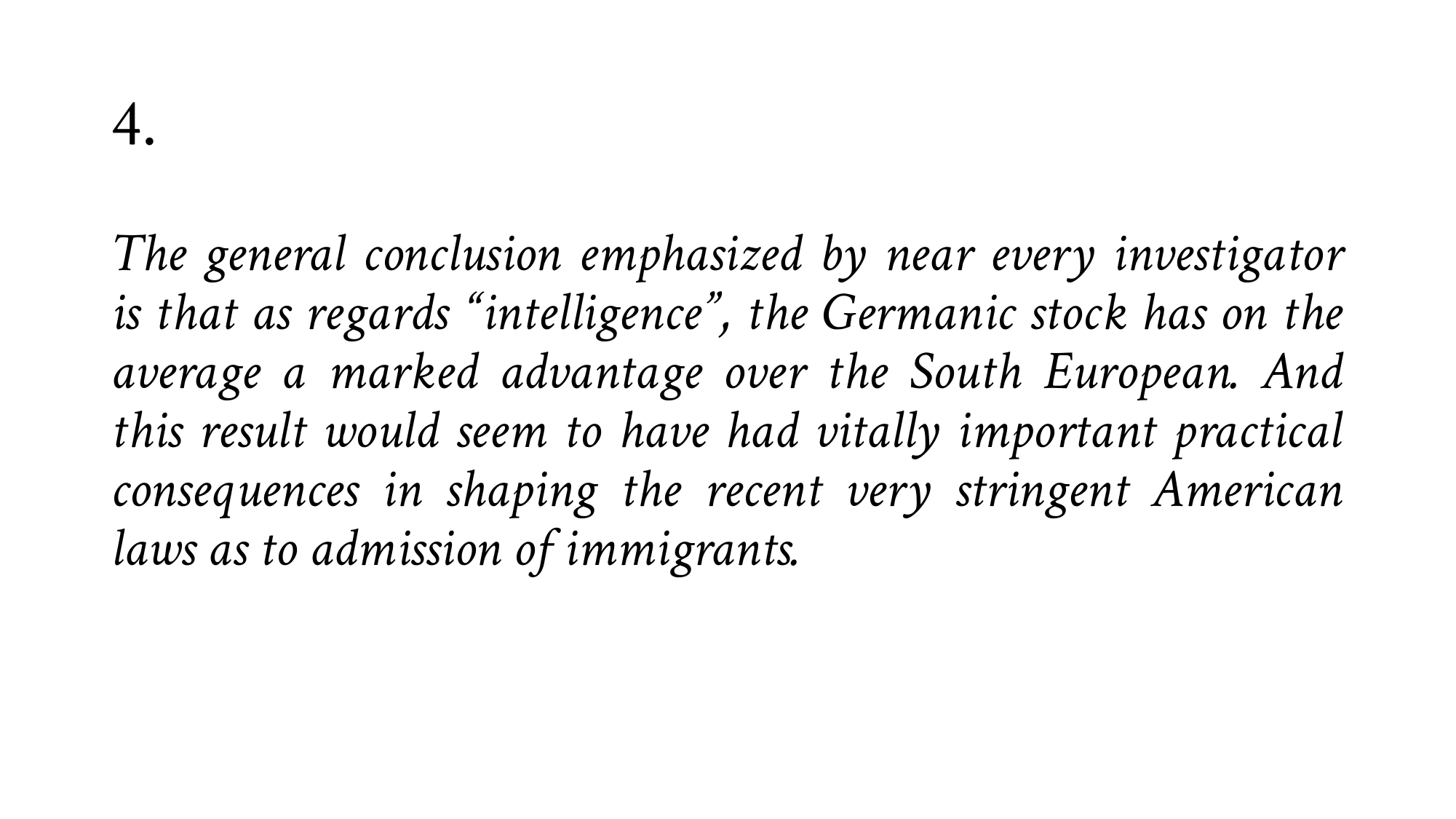

# 4.
The general conclusion emphasized by near every investigator is that as regards “intelligence”, the Germanic stock has on the average a marked advantage over the South European. And this result would seem to have had vitally important practical consequences in shaping the recent very stringent American laws as to admission of immigrants.